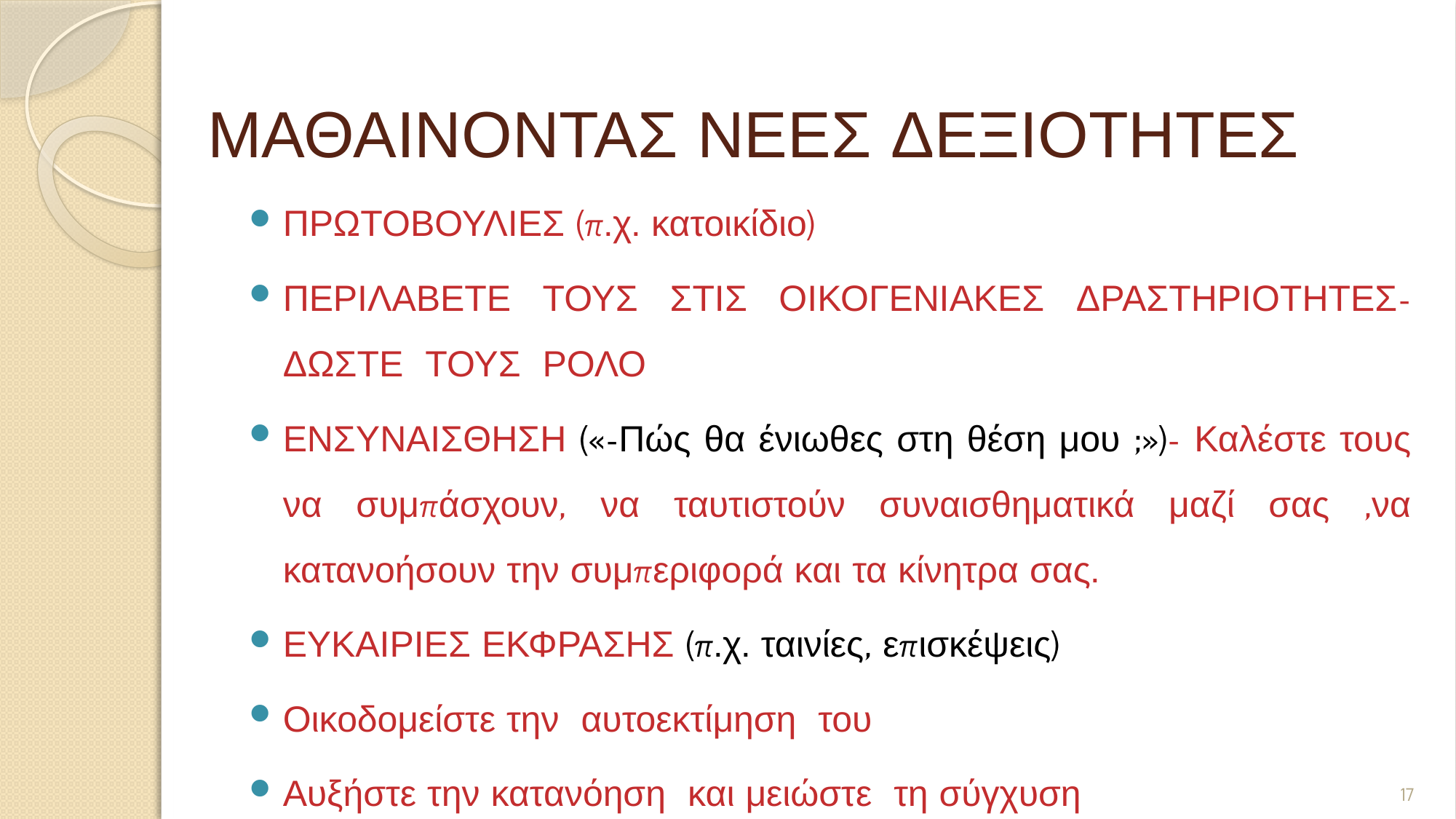

# ΜΑΘΑΙΝΟΝΤΑΣ ΝΕΕΣ ΔΕΞΙΟΤΗΤΕΣ
ΠΡΩΤΟΒΟΥΛΙΕΣ (π.χ. κατοικίδιο)
ΠΕΡΙΛΑΒΕΤΕ ΤΟΥΣ ΣΤΙΣ ΟΙΚΟΓΕΝΙΑΚΕΣ ΔΡΑΣΤΗΡΙΟΤΗΤΕΣ- ΔΩΣΤΕ  ΤΟΥΣ  ΡΟΛΟ
ΕΝΣΥΝΑΙΣΘΗΣΗ («-Πώς θα ένιωθες στη θέση μου ;»)- Καλέστε τους να συμπάσχουν, να ταυτιστούν συναισθηματικά μαζί σας ,να κατανοήσουν την συμπεριφορά και τα κίνητρα σας.
ΕΥΚΑΙΡΙΕΣ ΕΚΦΡΑΣΗΣ (π.χ. ταινίες, επισκέψεις)
Οικοδομείστε την  αυτοεκτίμηση  του
Αυξήστε την κατανόηση  και μειώστε  τη σύγχυση
17